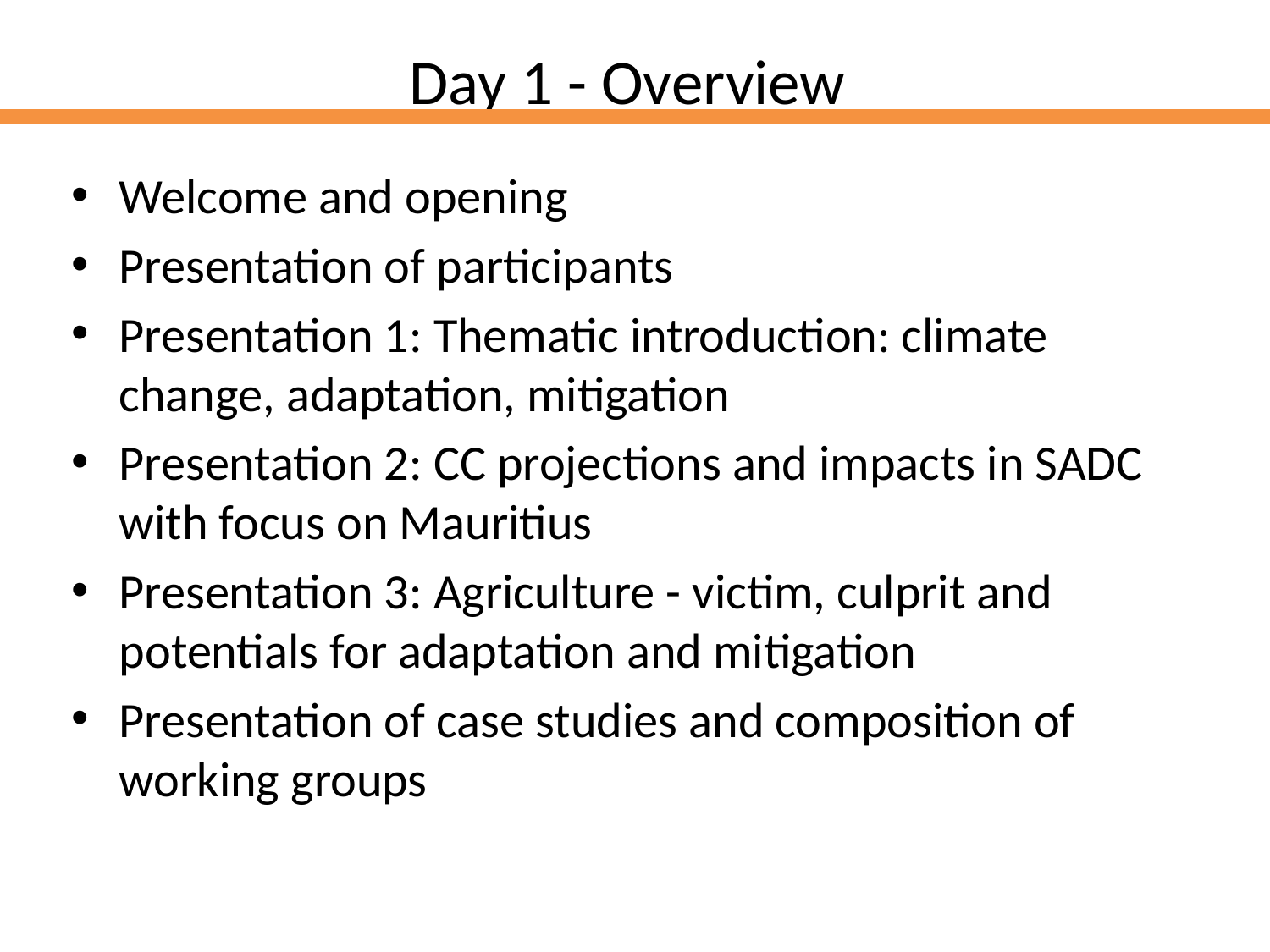

# Day 1 - Overview
Welcome and opening
Presentation of participants
Presentation 1: Thematic introduction: climate change, adaptation, mitigation
Presentation 2: CC projections and impacts in SADC with focus on Mauritius
Presentation 3: Agriculture - victim, culprit and potentials for adaptation and mitigation
Presentation of case studies and composition of working groups